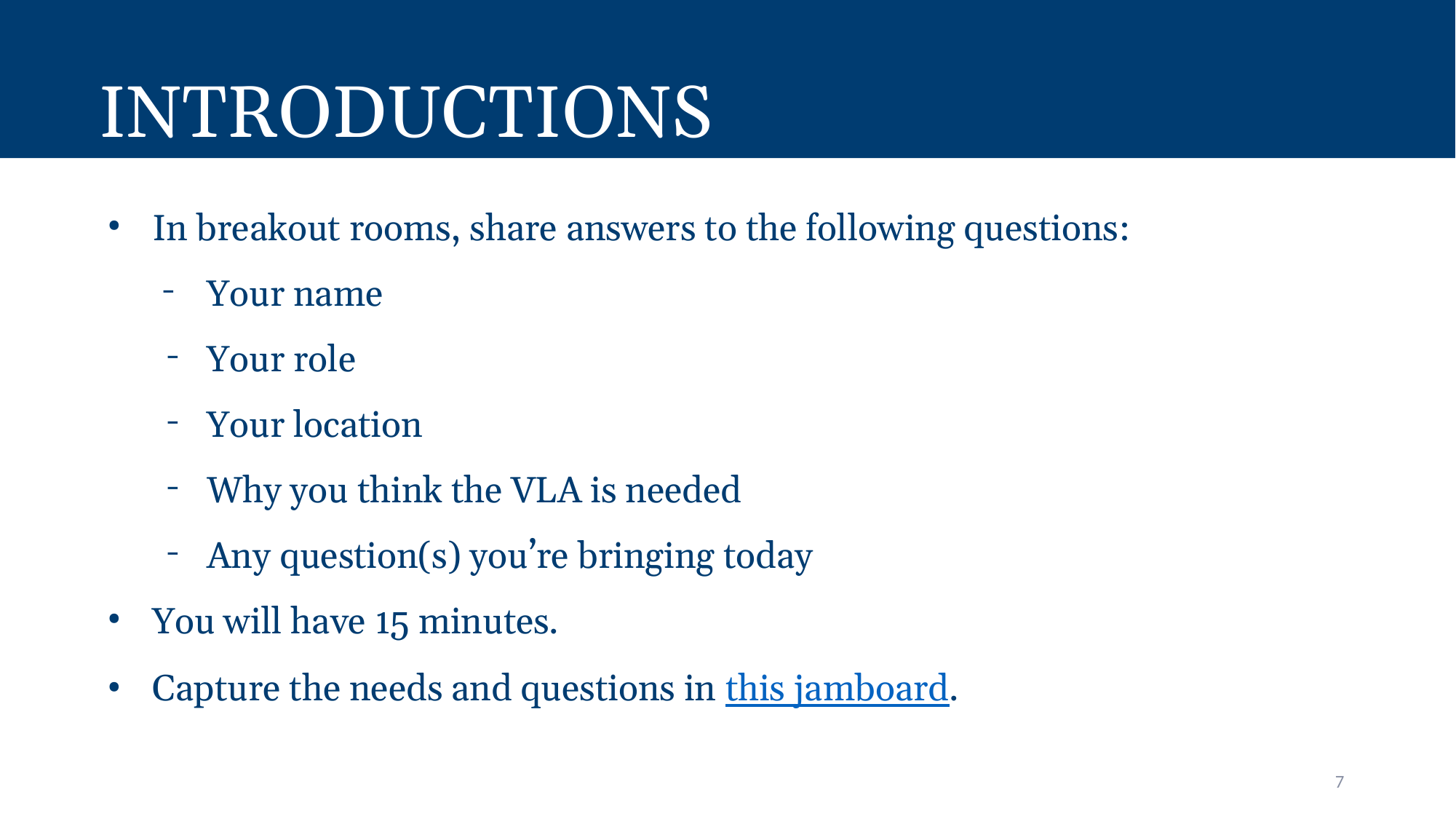

# Introductions
In breakout rooms, share answers to the following questions:
Your name
Your role
Your location
Why you think the VLA is needed
Any question(s) you’re bringing today
You will have 15 minutes.
Capture the needs and questions in this jamboard.
7